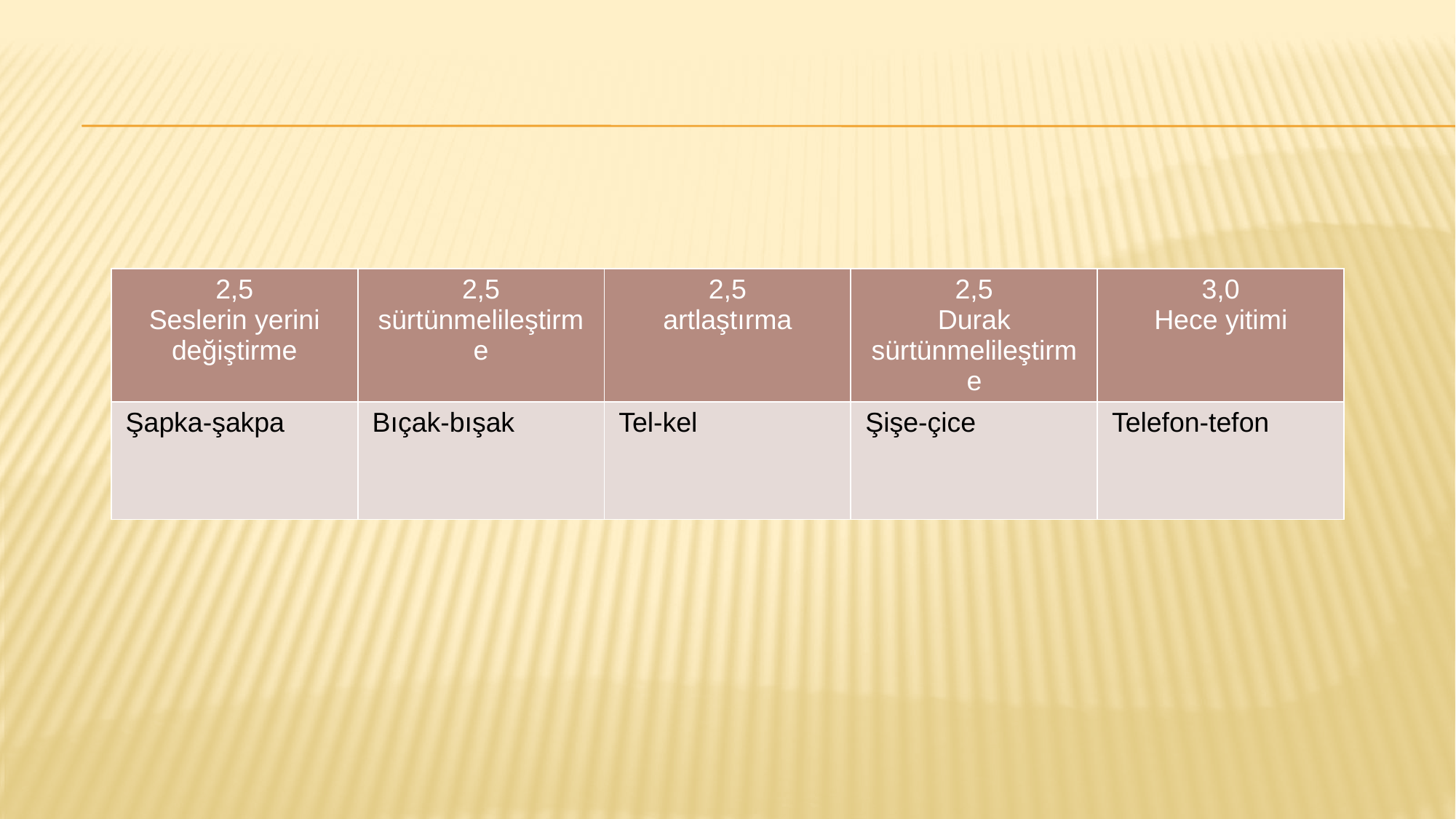

#
| 2,5 Seslerin yerini değiştirme | 2,5 sürtünmelileştirme | 2,5 artlaştırma | 2,5 Durak sürtünmelileştirme | 3,0 Hece yitimi |
| --- | --- | --- | --- | --- |
| Şapka-şakpa | Bıçak-bışak | Tel-kel | Şişe-çice | Telefon-tefon |